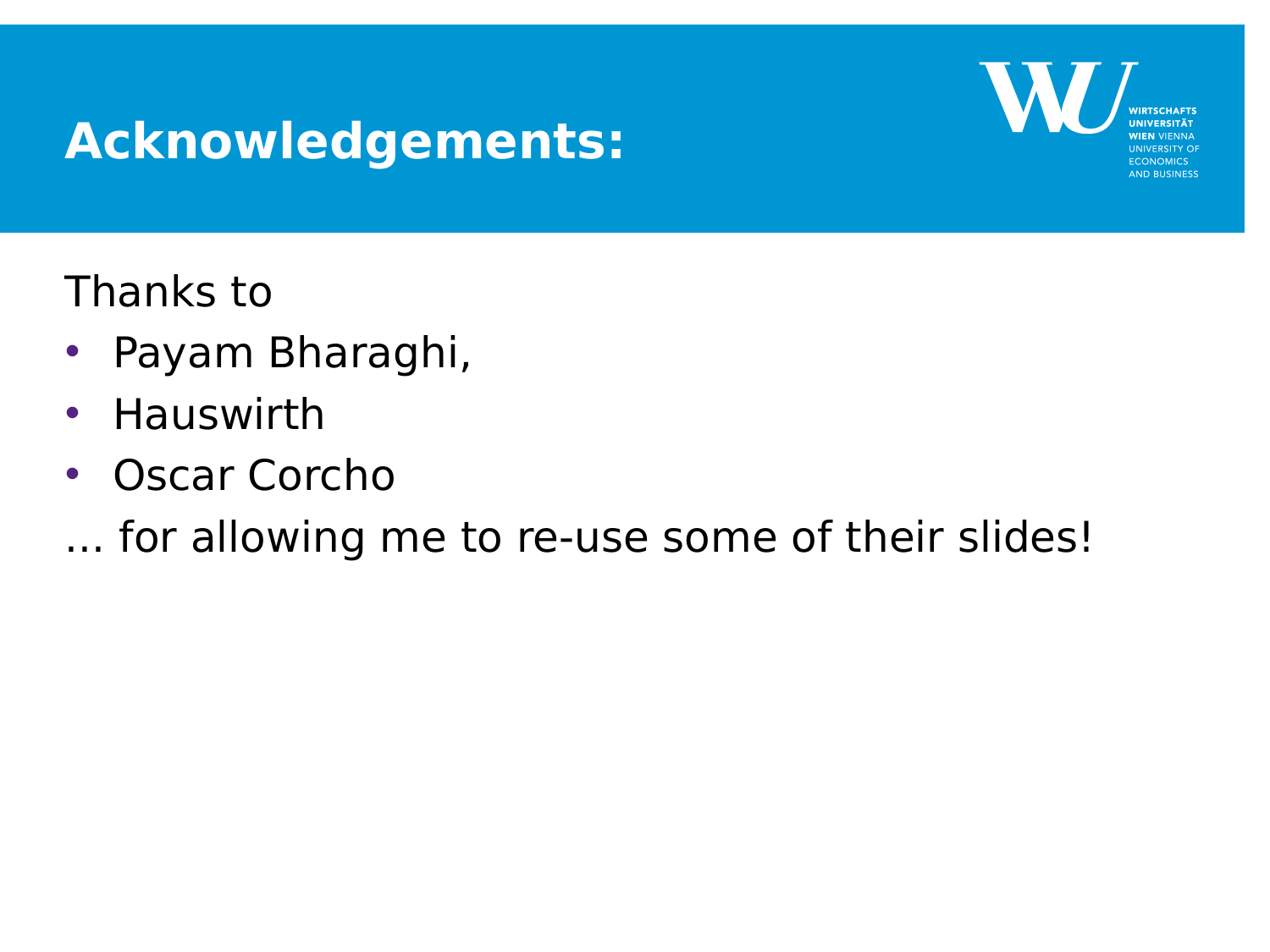

# Acknowledgements:
Thanks to
Payam Bharaghi,
Hauswirth
Oscar Corcho
... for allowing me to re-use some of their slides!